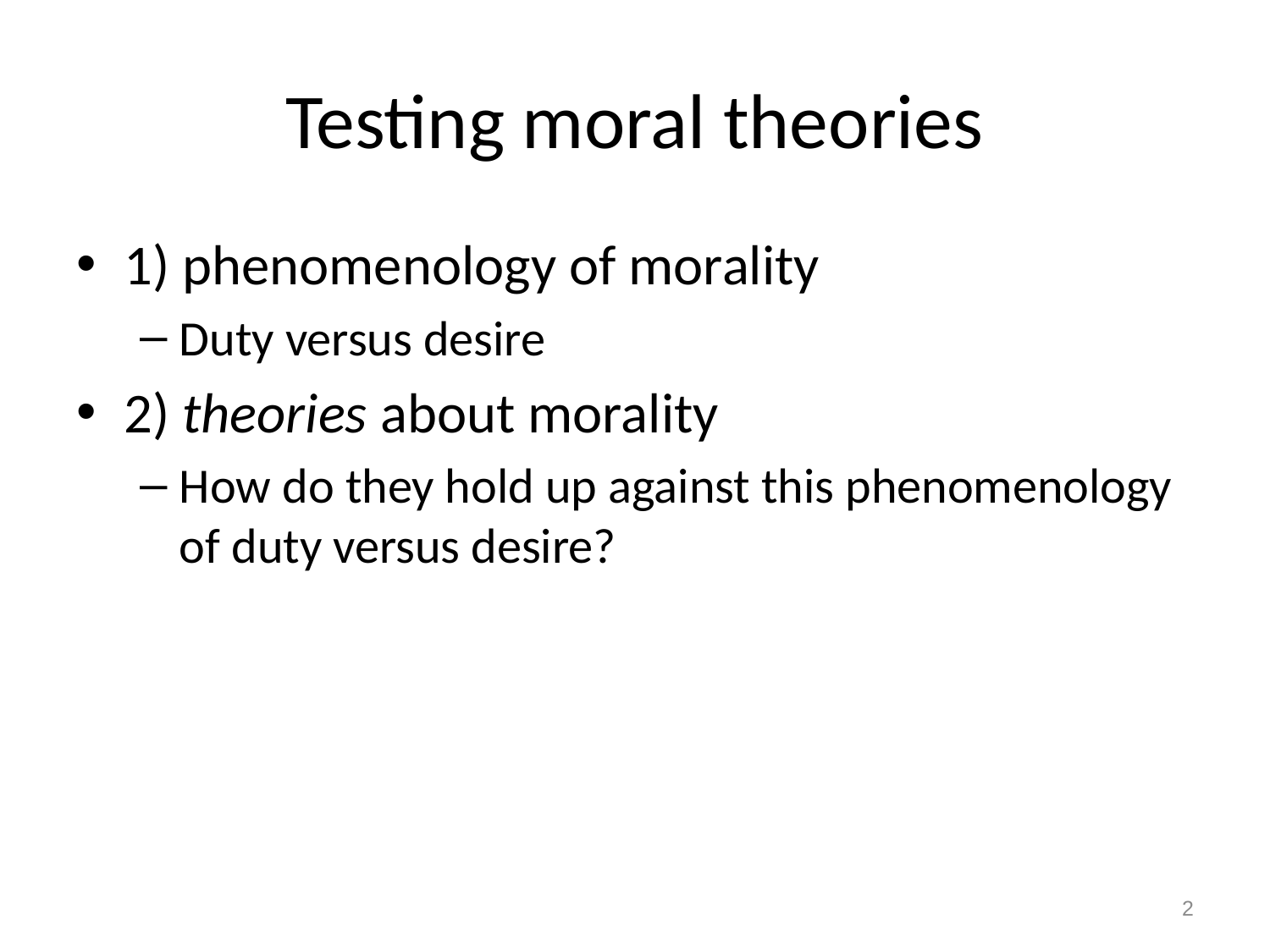

# Testing moral theories
1) phenomenology of morality
Duty versus desire
2) theories about morality
How do they hold up against this phenomenology of duty versus desire?
2